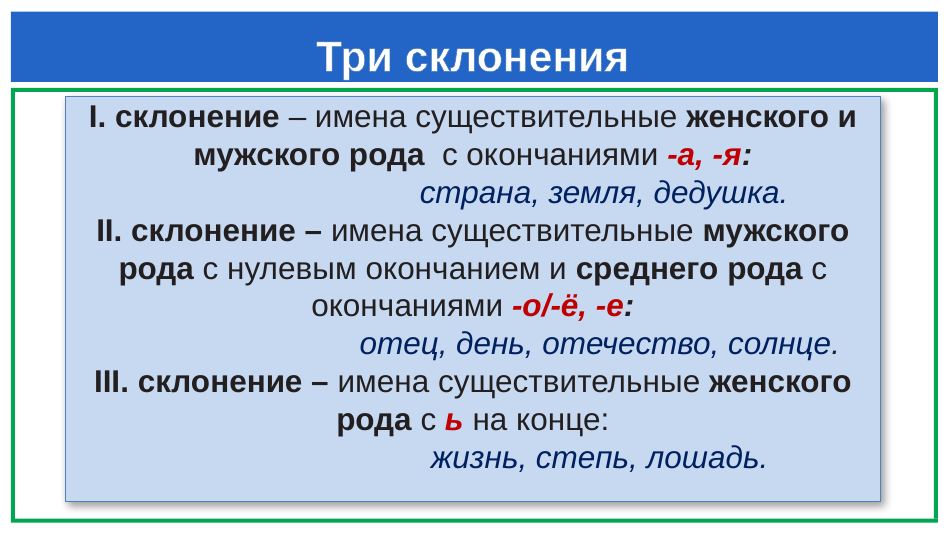

# Три склонения
I. склонение – имена существительные женского и мужского рода  с окончаниями -а, -я:
                              страна, земля, дедушка.
II. склонение – имена существительные мужского рода с нулевым окончанием и среднего рода с окончаниями -о/-ё, -е:
                             отец, день, отечество, солнце.
III. склонение – имена существительные женского рода с ь на конце:
                             жизнь, степь, лошадь.